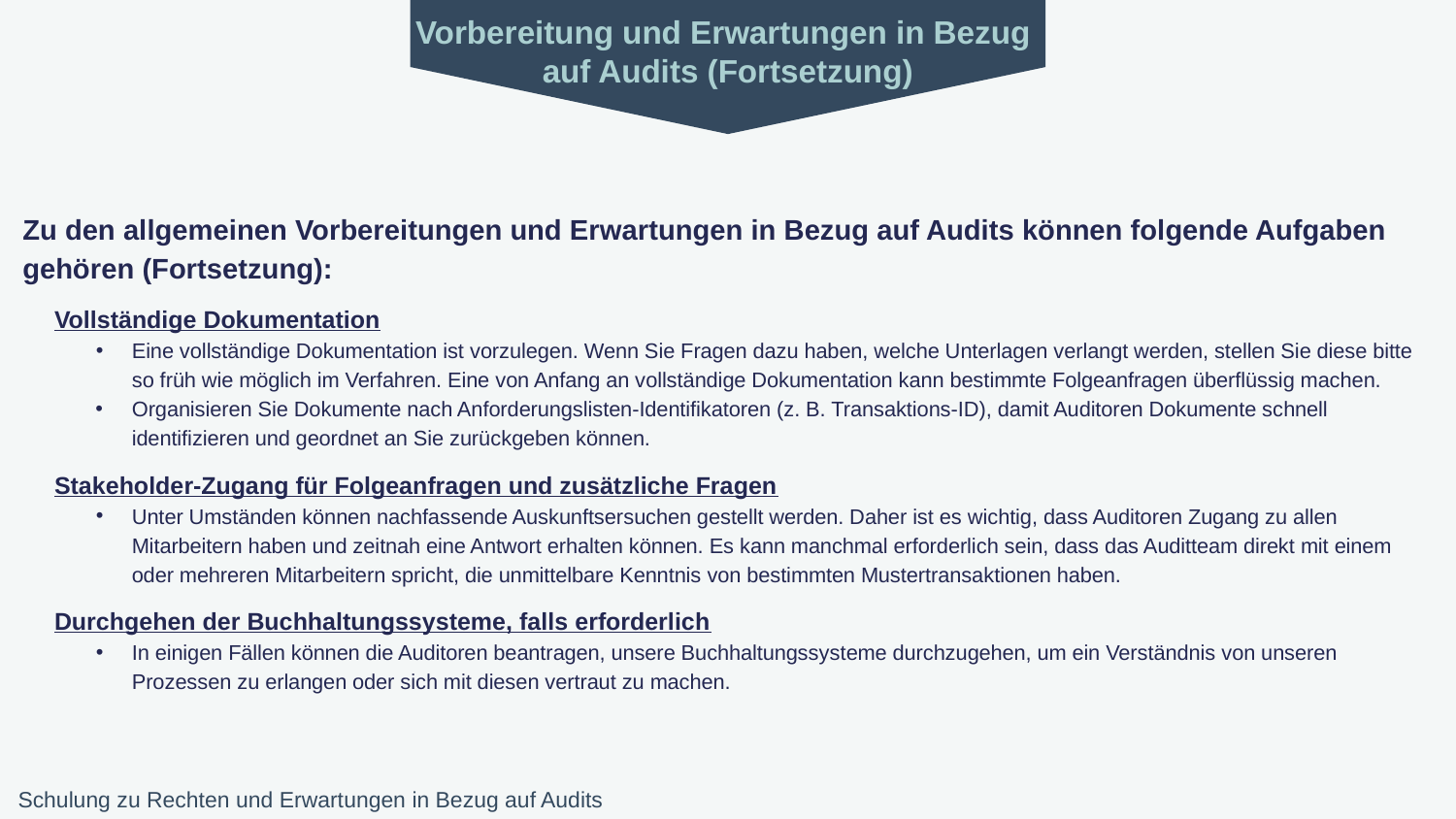

Vorbereitung und Erwartungen in Bezug
auf Audits (Fortsetzung)
Zu den allgemeinen Vorbereitungen und Erwartungen in Bezug auf Audits können folgende Aufgaben gehören (Fortsetzung):
Vollständige Dokumentation
Eine vollständige Dokumentation ist vorzulegen. Wenn Sie Fragen dazu haben, welche Unterlagen verlangt werden, stellen Sie diese bitte so früh wie möglich im Verfahren. Eine von Anfang an vollständige Dokumentation kann bestimmte Folgeanfragen überflüssig machen.
Organisieren Sie Dokumente nach Anforderungslisten-Identifikatoren (z. B. Transaktions-ID), damit Auditoren Dokumente schnell identifizieren und geordnet an Sie zurückgeben können.
Stakeholder-Zugang für Folgeanfragen und zusätzliche Fragen
Unter Umständen können nachfassende Auskunftsersuchen gestellt werden. Daher ist es wichtig, dass Auditoren Zugang zu allen Mitarbeitern haben und zeitnah eine Antwort erhalten können. Es kann manchmal erforderlich sein, dass das Auditteam direkt mit einem oder mehreren Mitarbeitern spricht, die unmittelbare Kenntnis von bestimmten Mustertransaktionen haben.
Durchgehen der Buchhaltungssysteme, falls erforderlich
In einigen Fällen können die Auditoren beantragen, unsere Buchhaltungssysteme durchzugehen, um ein Verständnis von unseren Prozessen zu erlangen oder sich mit diesen vertraut zu machen.